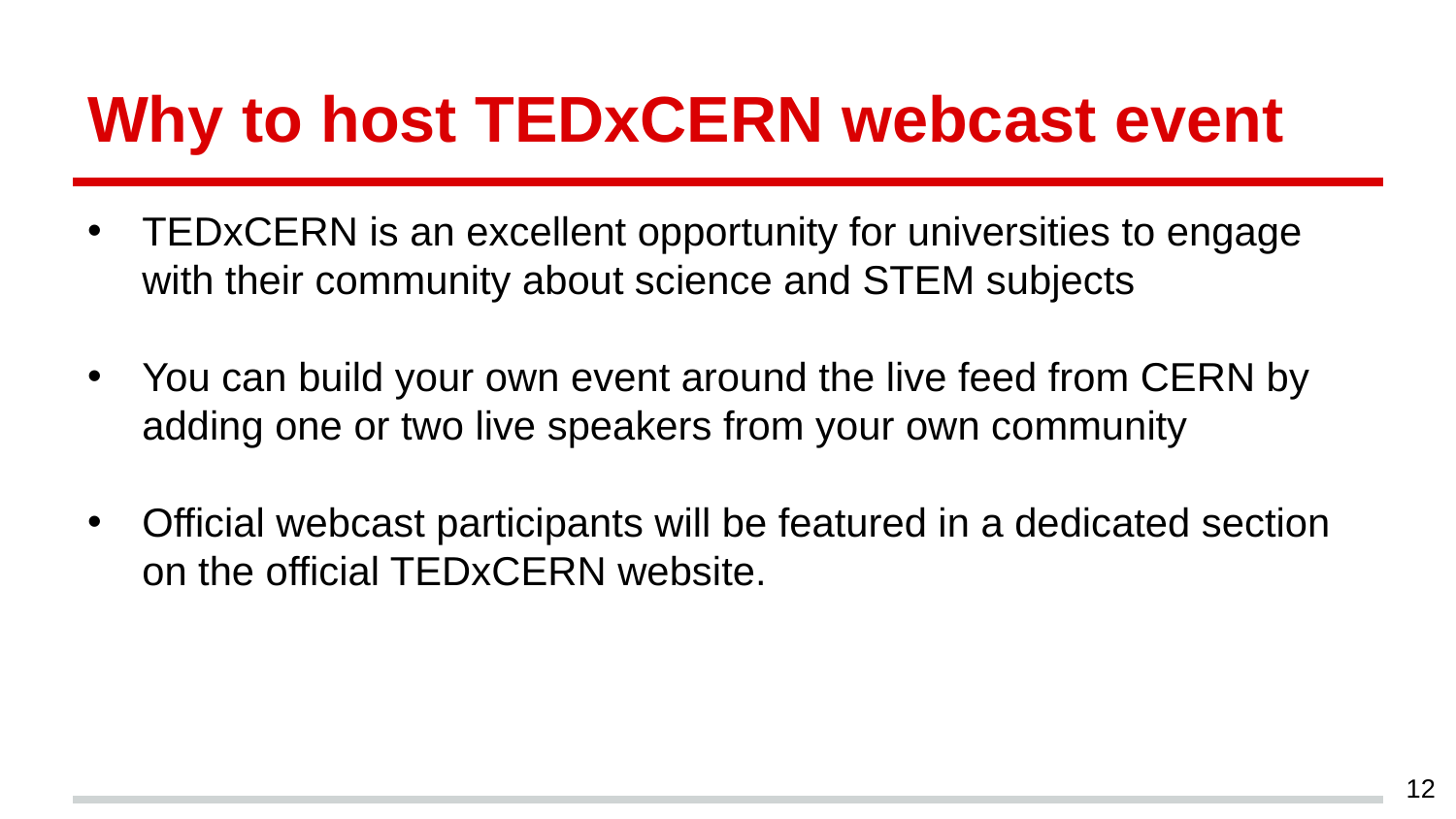

# Why to host TEDxCERN webcast event
TEDxCERN is an excellent opportunity for universities to engage with their community about science and STEM subjects

You can build your own event around the live feed from CERN by adding one or two live speakers from your own community

Official webcast participants will be featured in a dedicated section on the official TEDxCERN website.

12